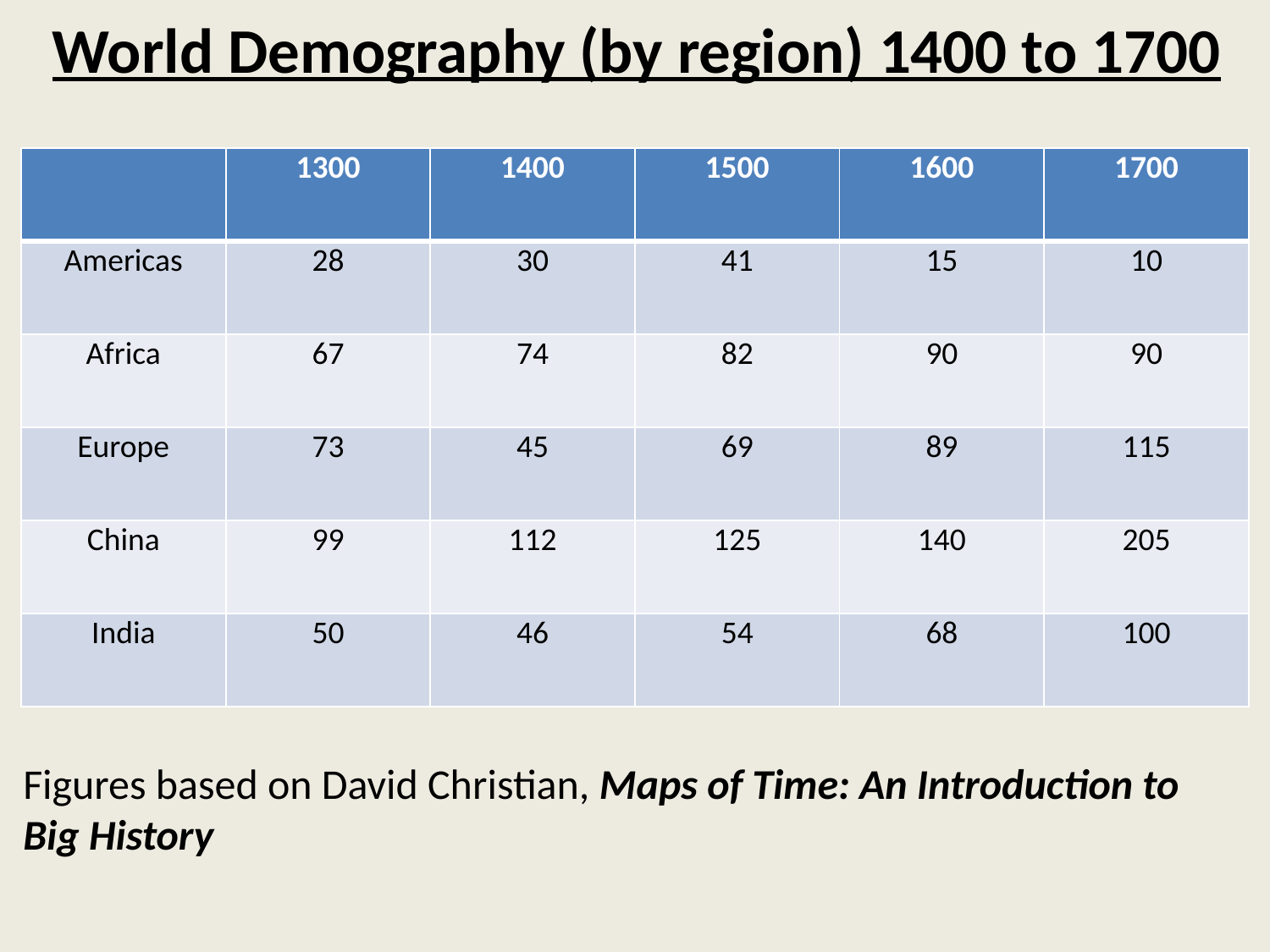

# World Demography (by region) 1400 to 1700
|  | 1300 | 1400 | 1500 | 1600 | 1700 |
| --- | --- | --- | --- | --- | --- |
| Americas | 28 | 30 | 41 | 15 | 10 |
| Africa | 67 | 74 | 82 | 90 | 90 |
| Europe | 73 | 45 | 69 | 89 | 115 |
| China | 99 | 112 | 125 | 140 | 205 |
| India | 50 | 46 | 54 | 68 | 100 |
Figures based on David Christian, Maps of Time: An Introduction to Big History